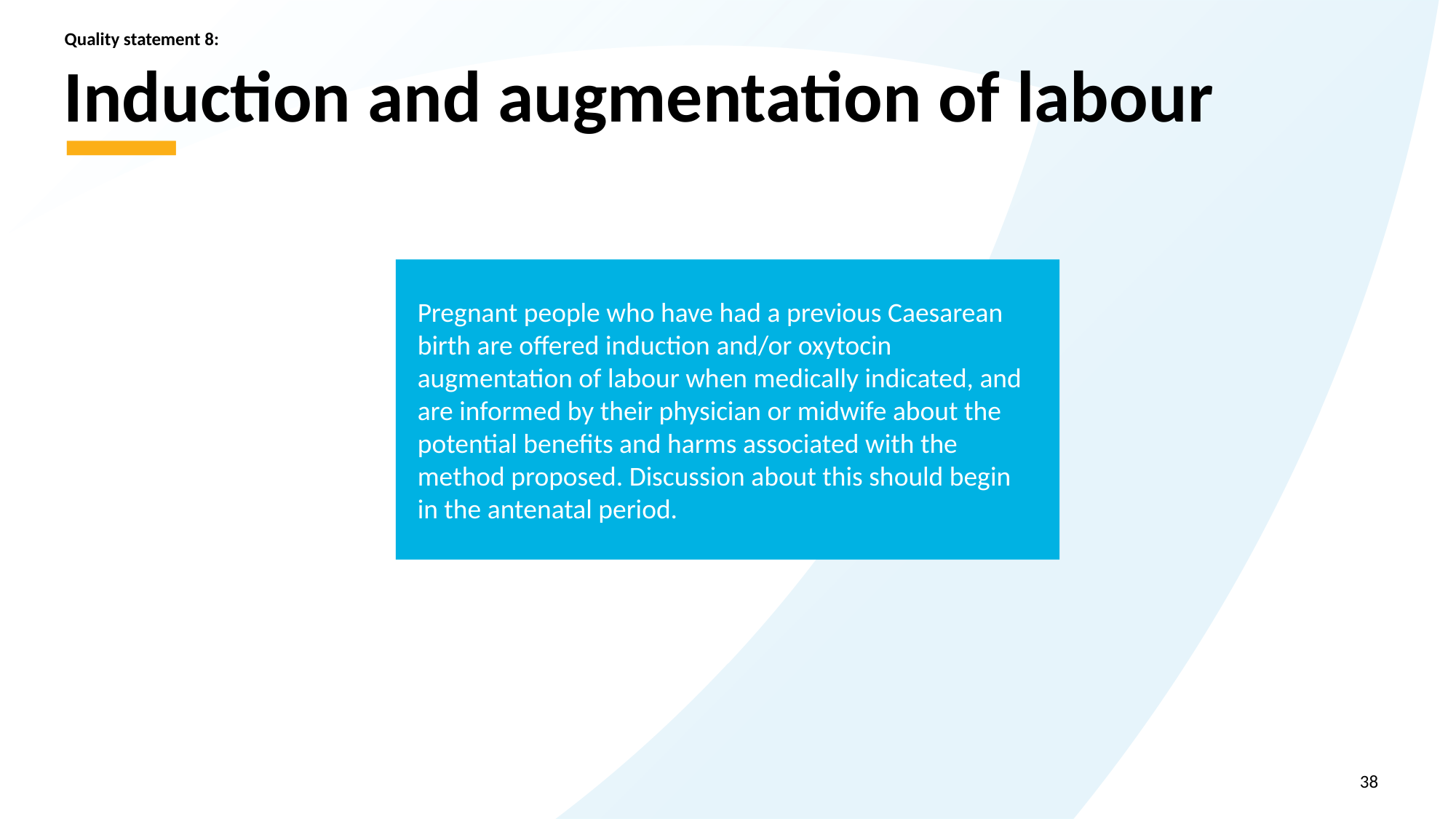

Quality statement 8:
# Induction and augmentation of labour
Pregnant people who have had a previous Caesarean birth are offered induction and/or oxytocin augmentation of labour when medically indicated, and are informed by their physician or midwife about the potential benefits and harms associated with the method proposed. Discussion about this should begin in the antenatal period.
38